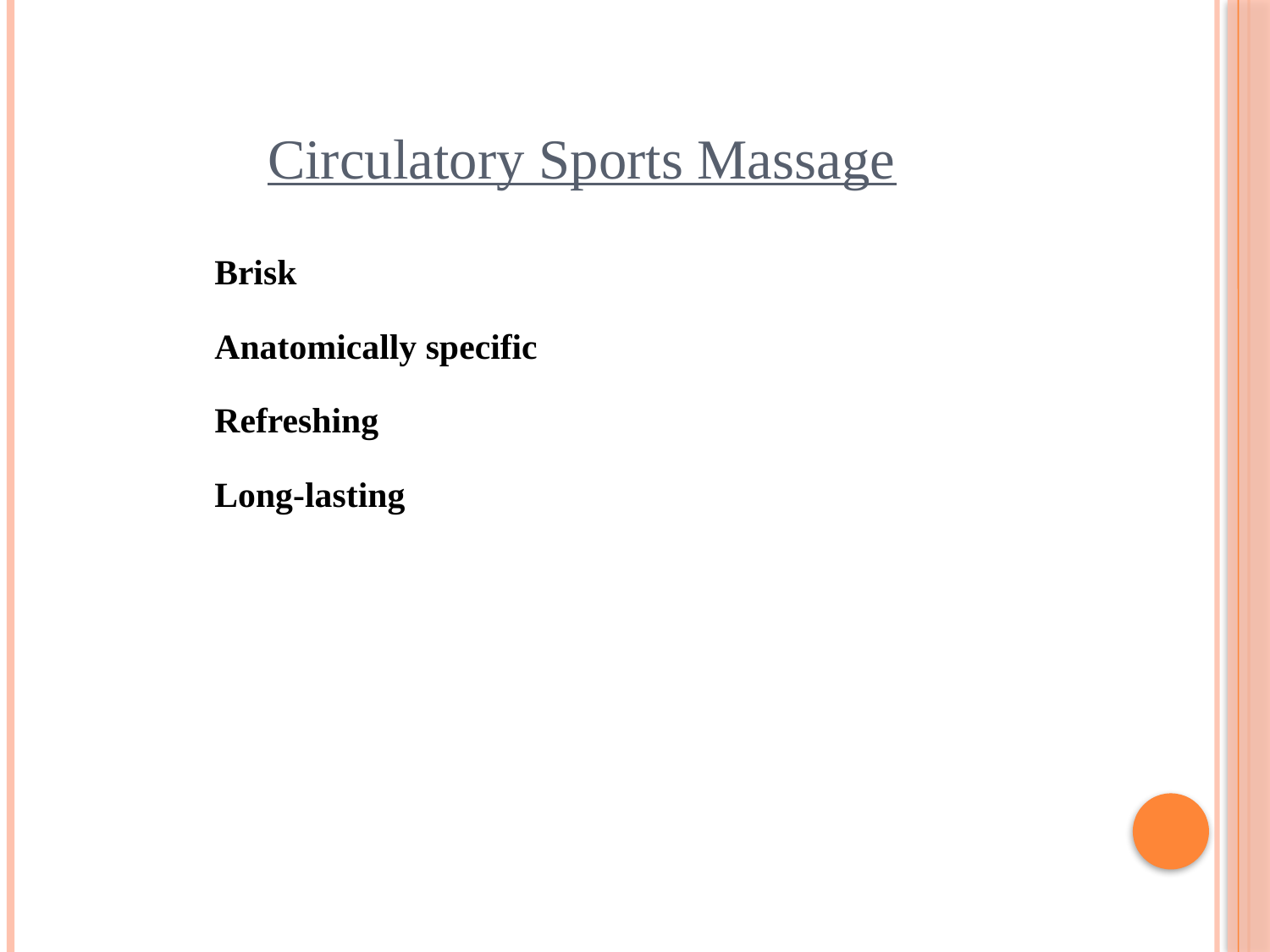

# Circulatory Sports Massage
	Brisk
	Anatomically specific
	Refreshing
	Long-lasting